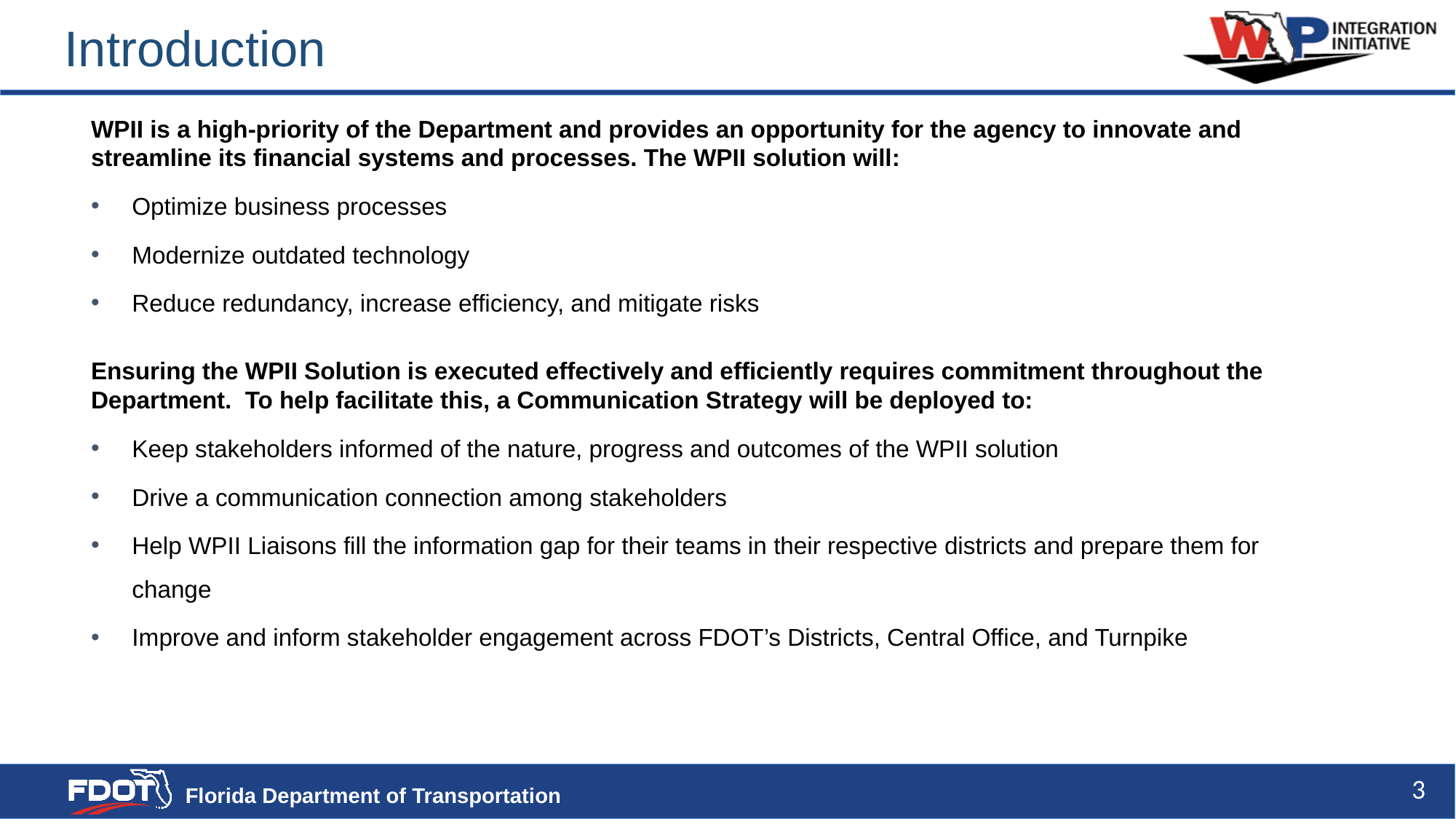

# Introduction
WPII is a high-priority of the Department and provides an opportunity for the agency to innovate and streamline its financial systems and processes. The WPII solution will:
Optimize business processes
Modernize outdated technology
Reduce redundancy, increase efficiency, and mitigate risks

Ensuring the WPII Solution is executed effectively and efficiently requires commitment throughout the Department.  To help facilitate this, a Communication Strategy will be deployed to:
Keep stakeholders informed of the nature, progress and outcomes of the WPII solution
Drive a communication connection among stakeholders
Help WPII Liaisons fill the information gap for their teams in their respective districts and prepare them for change
Improve and inform stakeholder engagement across FDOT’s Districts, Central Office, and Turnpike
3